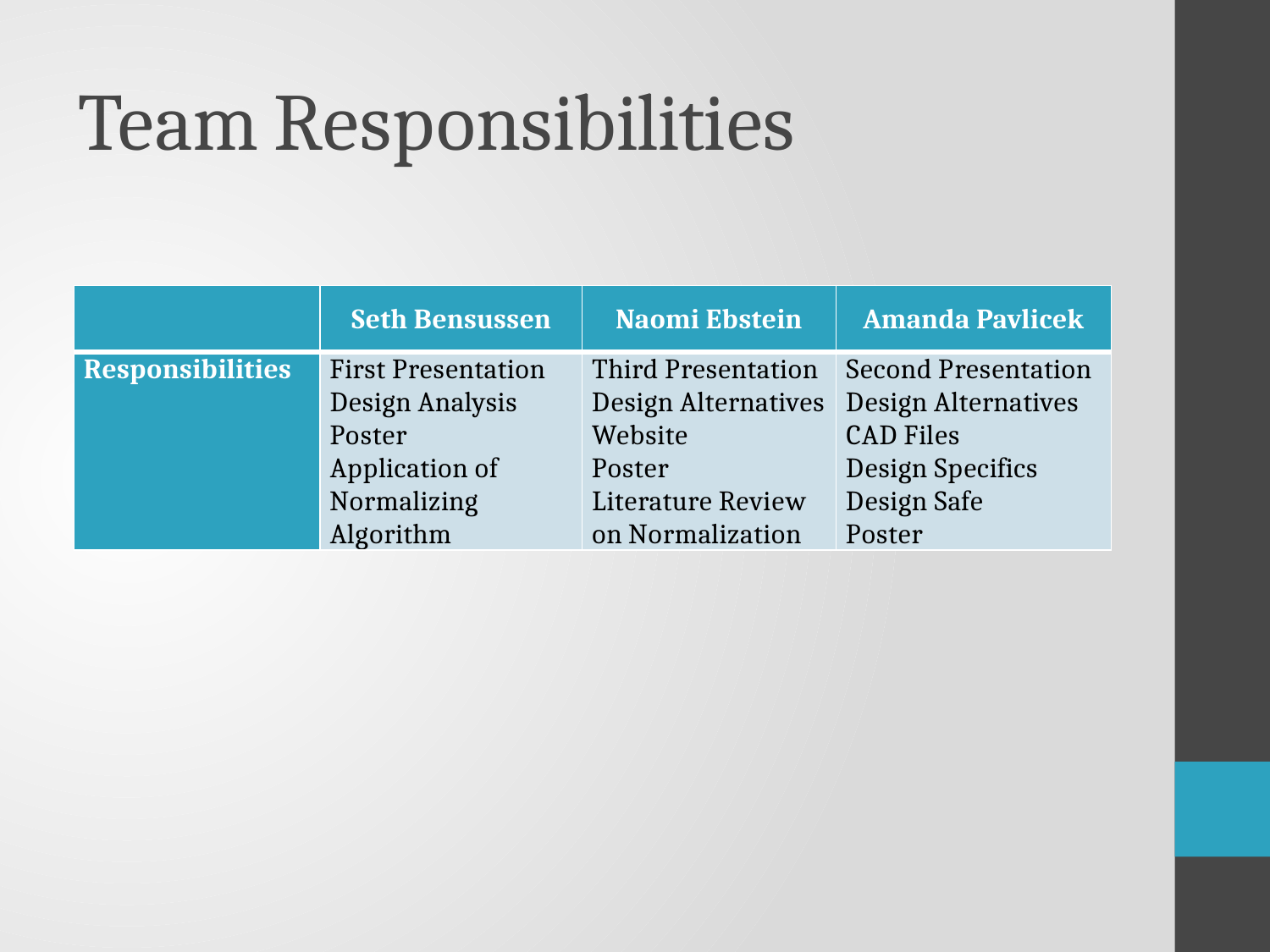

# Team Responsibilities
|  | Seth Bensussen | Naomi Ebstein | Amanda Pavlicek |
| --- | --- | --- | --- |
| Responsibilities | First Presentation Design Analysis Poster Application of Normalizing Algorithm | Third Presentation Design Alternatives Website Poster Literature Review on Normalization | Second Presentation Design Alternatives CAD Files Design Specifics Design Safe Poster |